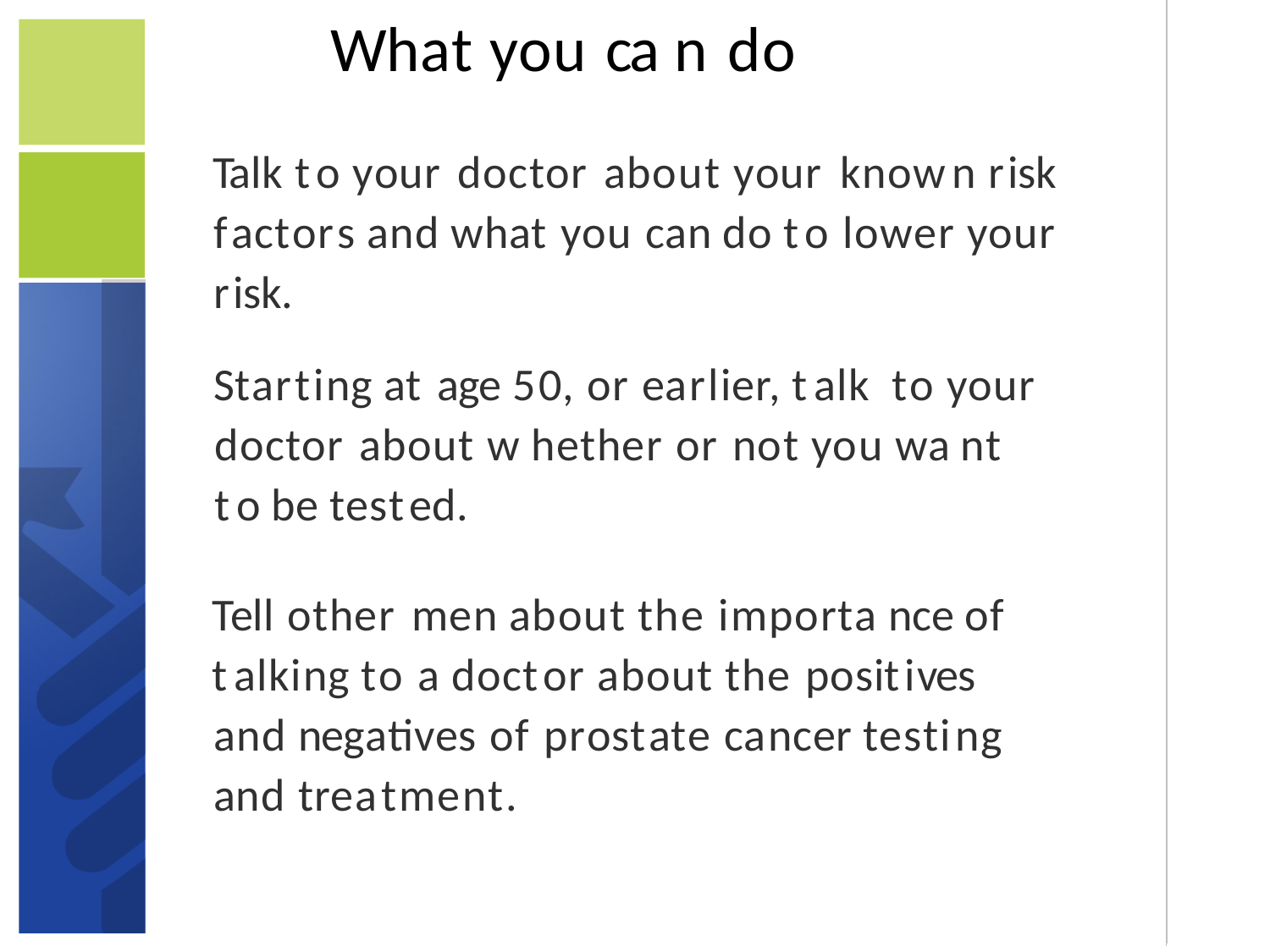

# What you ca n do
Talk to your doctor about your known risk factors and what you can do to lower your risk.
Starting at age 50, or earlier, talk            to your doctor about w hether or not you wa nt to be tested.

Tell other men about the importa nce of
talking to a doctor about the positives and negatives of prostate cancer testing and treatment.